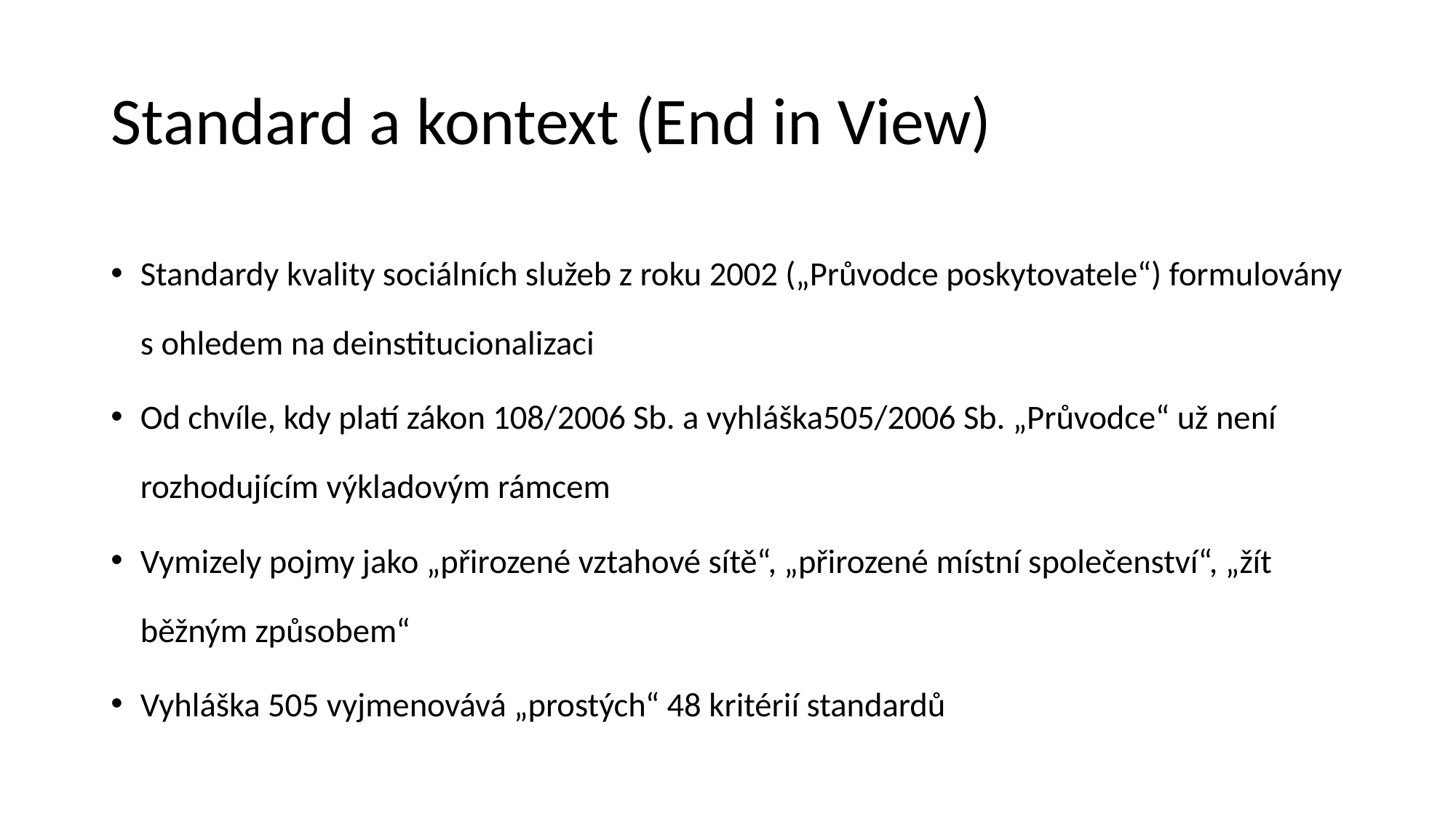

# Standard a kontext (End in View)
Standardy kvality sociálních služeb z roku 2002 („Průvodce poskytovatele“) formulovány s ohledem na deinstitucionalizaci
Od chvíle, kdy platí zákon 108/2006 Sb. a vyhláška505/2006 Sb. „Průvodce“ už není rozhodujícím výkladovým rámcem
Vymizely pojmy jako „přirozené vztahové sítě“, „přirozené místní společenství“, „žít běžným způsobem“
Vyhláška 505 vyjmenovává „prostých“ 48 kritérií standardů